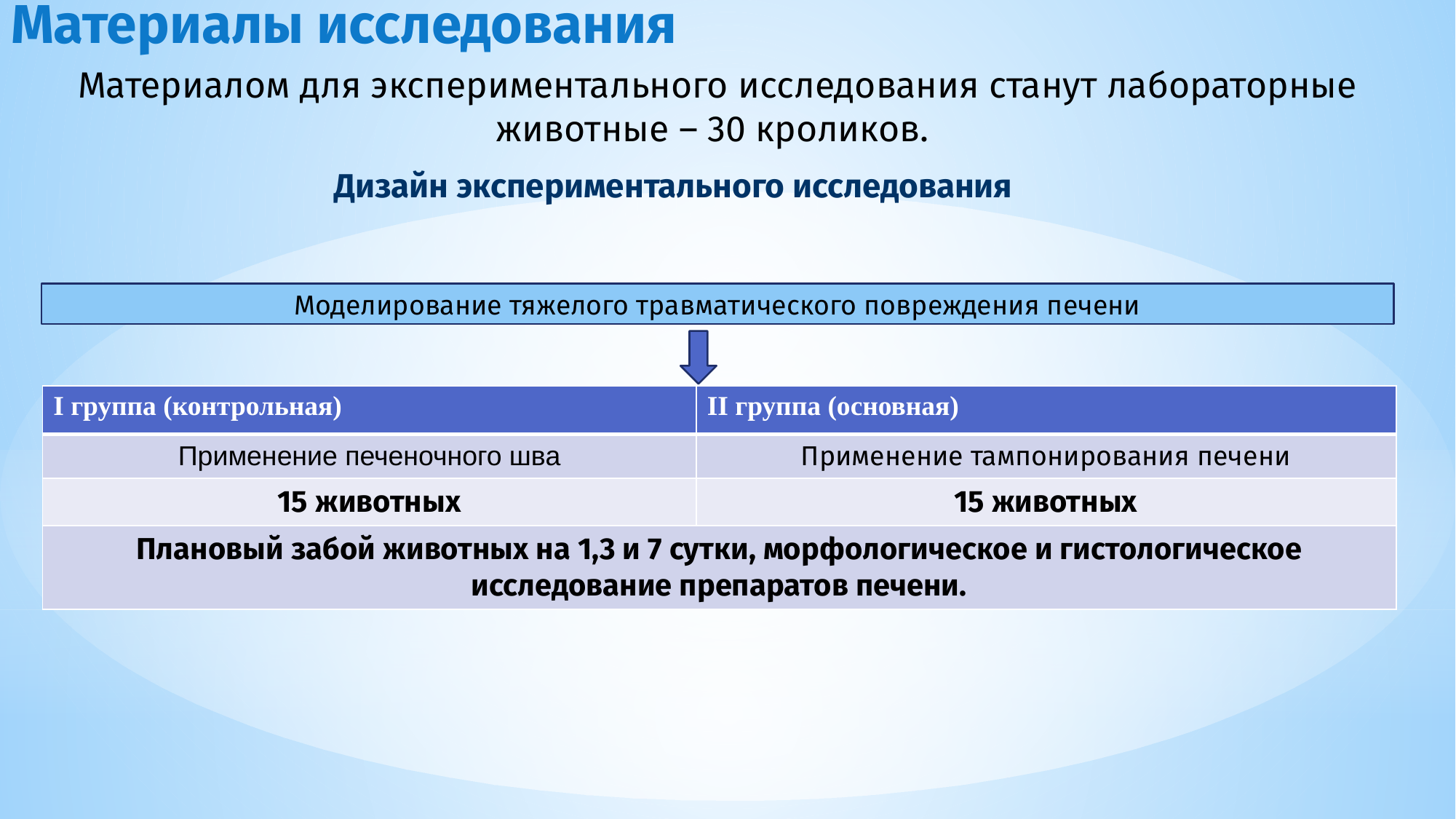

# Материалы исследования
Материалом для экспериментального исследования станут лабораторные животные – 30 кроликов.
Дизайн экспериментального исследования
Моделирование тяжелого травматического повреждения печени

| I группа (контрольная) | II группа (основная) |
| --- | --- |
| Применение печеночного шва | Применение тампонирования печени |
| 15 животных | 15 животных |
| Плановый забой животных на 1,3 и 7 сутки, морфологическое и гистологическое исследование препаратов печени. |  |